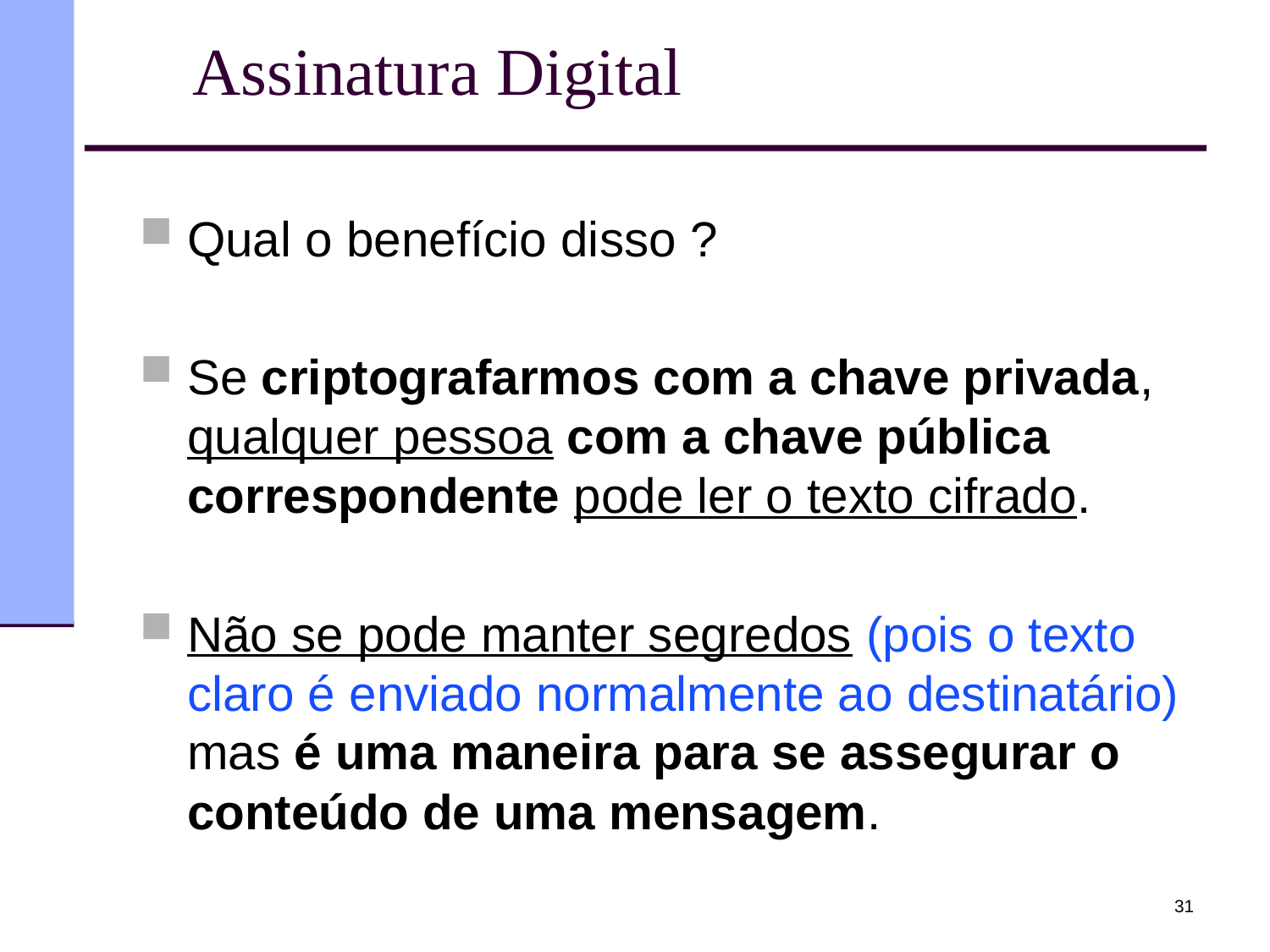

# Assinatura Digital
Qual o benefício disso ?

Se criptografarmos com a chave privada, qualquer pessoa com a chave pública correspondente pode ler o texto cifrado.

Não se pode manter segredos (pois o texto claro é enviado normalmente ao destinatário) mas é uma maneira para se assegurar o conteúdo de uma mensagem.

31